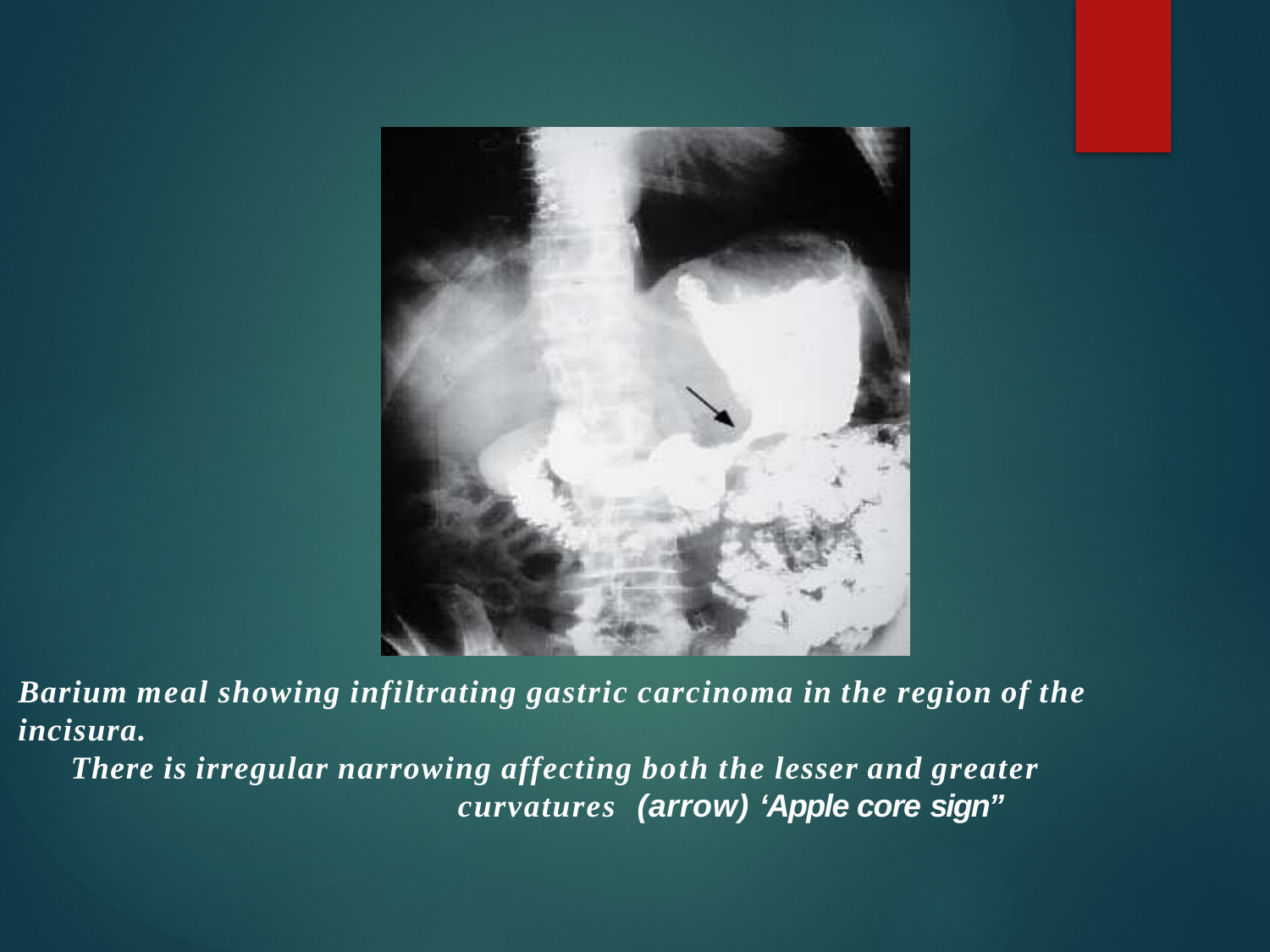

Barium meal showing infiltrating gastric carcinoma in the region of the incisura.
There is irregular narrowing affecting both the lesser and greater curvatures  (arrow) ‘Apple core sign”